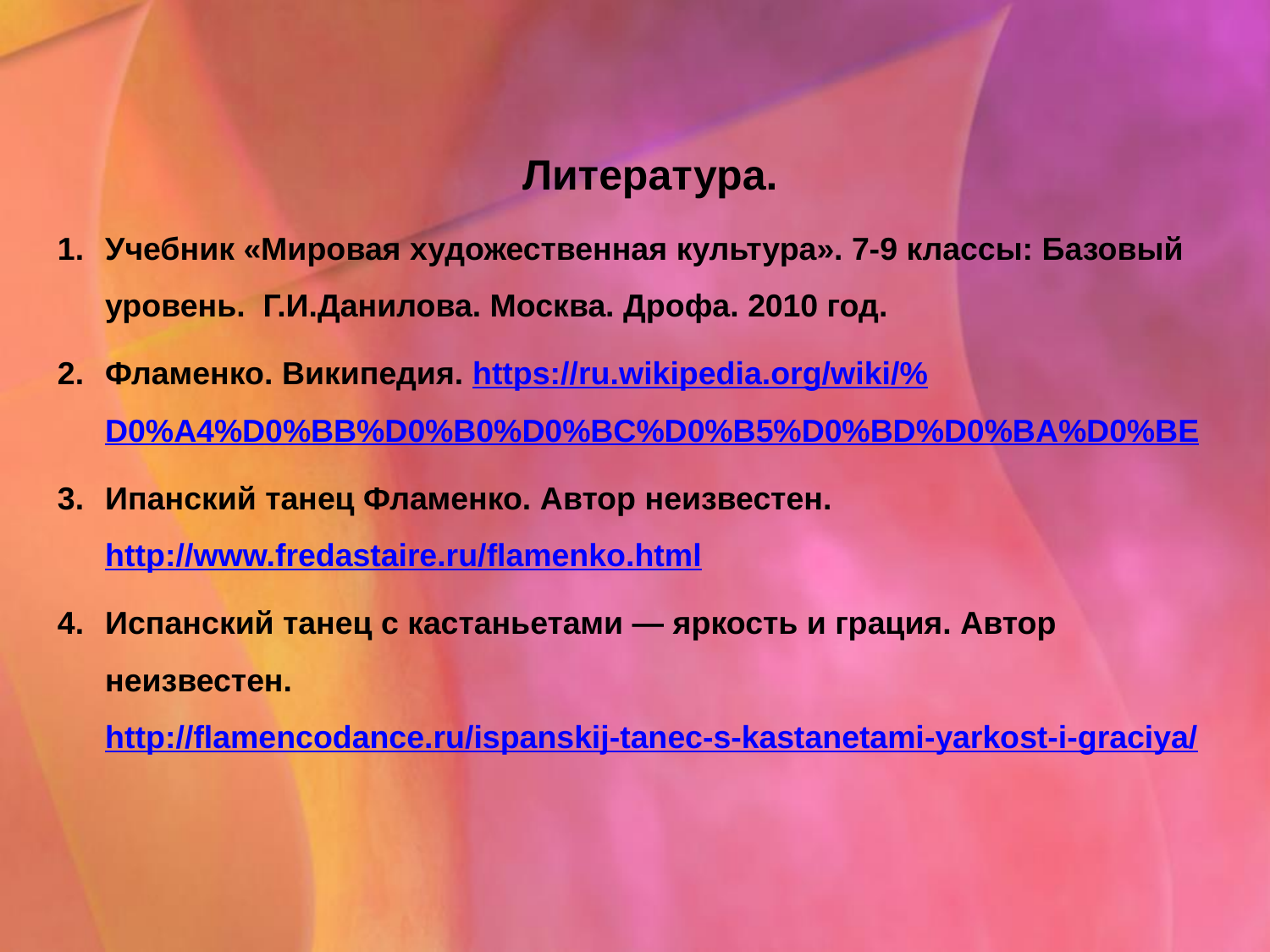

Литература.
Учебник «Мировая художественная культура». 7-9 классы: Базовый уровень.  Г.И.Данилова. Москва. Дрофа. 2010 год.
Фламенко. Википедия. https://ru.wikipedia.org/wiki/%D0%A4%D0%BB%D0%B0%D0%BC%D0%B5%D0%BD%D0%BA%D0%BE
Ипанский танец Фламенко. Автор неизвестен. http://www.fredastaire.ru/flamenko.html
Испанский танец с кастаньетами — яркость и грация. Автор неизвестен. http://flamencodance.ru/ispanskij-tanec-s-kastanetami-yarkost-i-graciya/